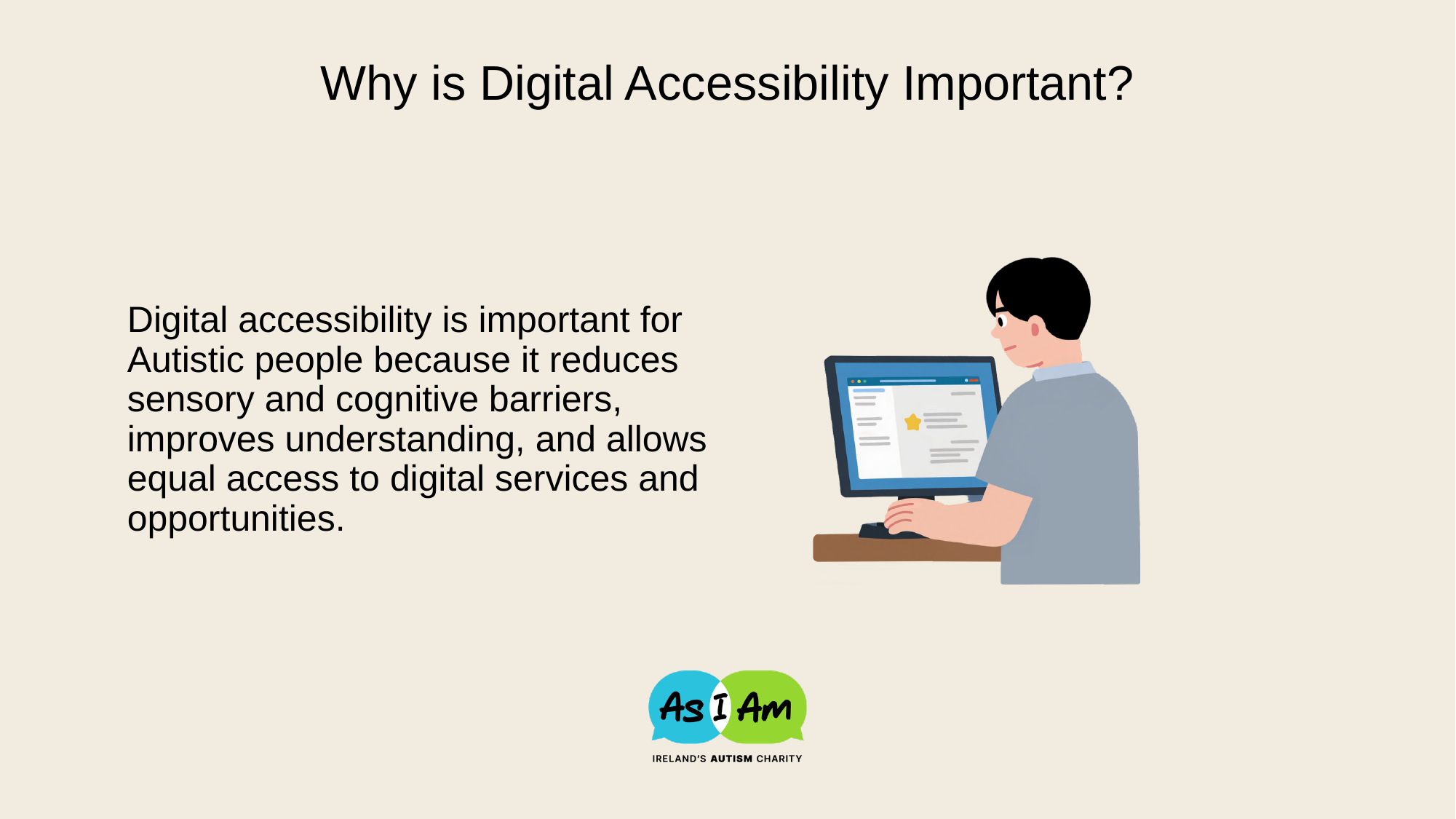

Why is Digital Accessibility Important?

Digital accessibility is important for Autistic people because it reduces sensory and cognitive barriers, improves understanding, and allows equal access to digital services and opportunities.